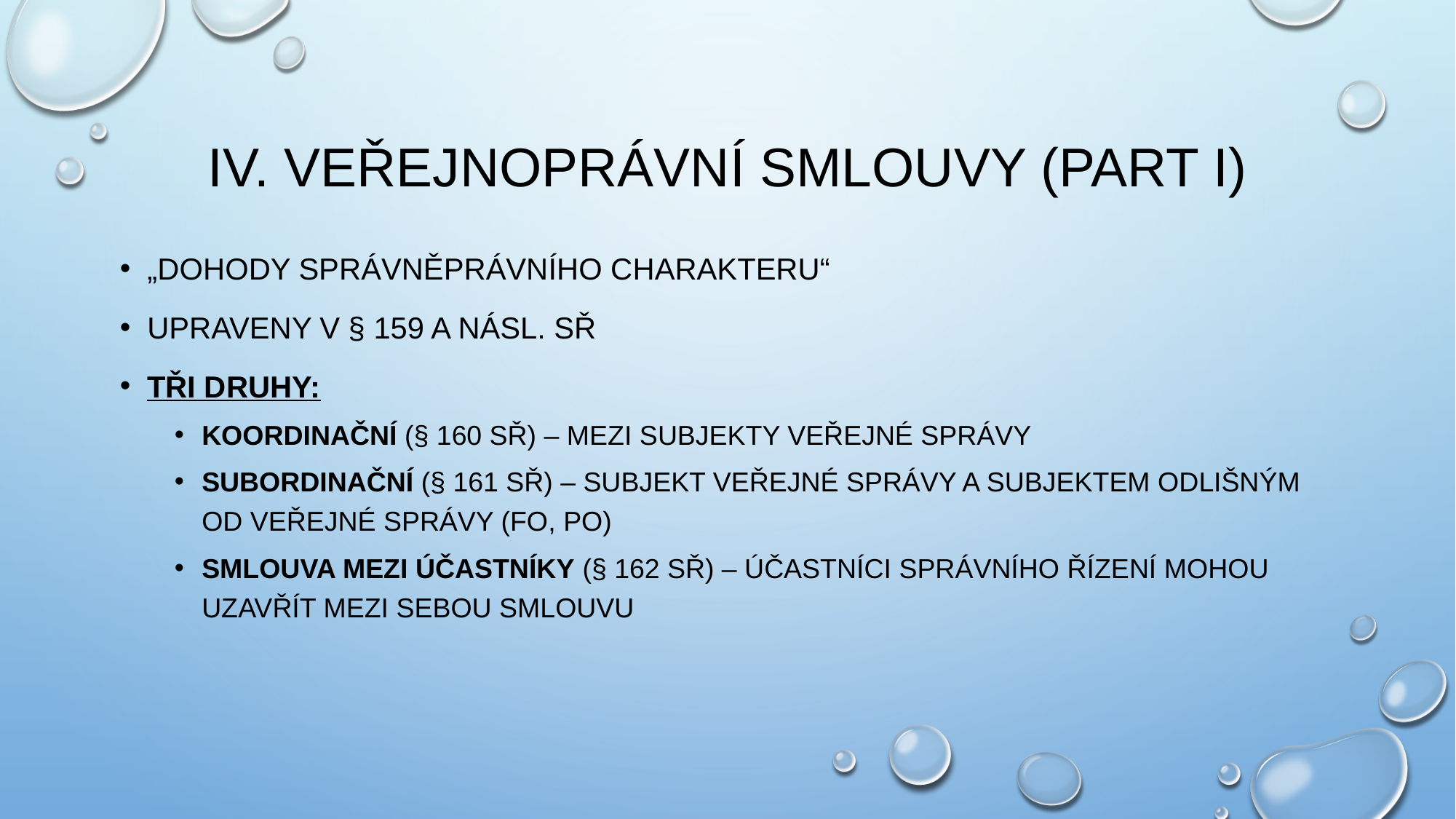

# IV. Veřejnoprávní smlouvy (part I)
„dohody správněprávního charakteru“
Upraveny v § 159 a násl. sř
Tři druhy:
Koordinační (§ 160 sř) – mezi subjekty veřejné správy
Subordinační (§ 161 sř) – subjekt veřejné správy a subjektem odlišným od veřejné správy (FO, PO)
Smlouva mezi účastníky (§ 162 sř) – účastníci správního řízení mohou uzavřít mezi sebou smlouvu